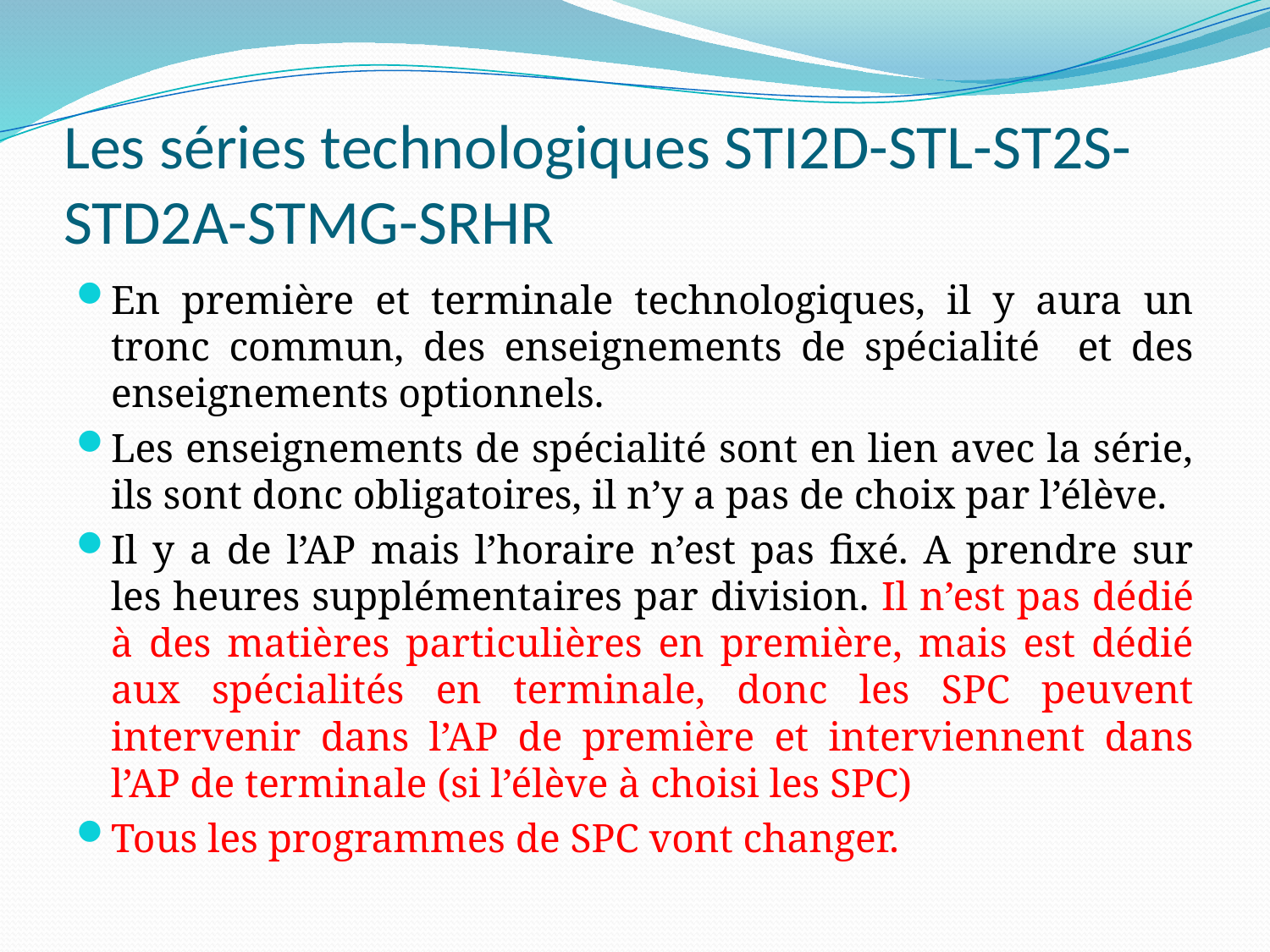

# Les séries technologiques STI2D-STL-ST2S-STD2A-STMG-SRHR
En première et terminale technologiques, il y aura un tronc commun, des enseignements de spécialité  et des enseignements optionnels.
Les enseignements de spécialité sont en lien avec la série, ils sont donc obligatoires, il n’y a pas de choix par l’élève.
Il y a de l’AP mais l’horaire n’est pas fixé. A prendre sur les heures supplémentaires par division. Il n’est pas dédié à des matières particulières en première, mais est dédié aux spécialités en terminale, donc les SPC peuvent intervenir dans l’AP de première et interviennent dans l’AP de terminale (si l’élève à choisi les SPC)
Tous les programmes de SPC vont changer.